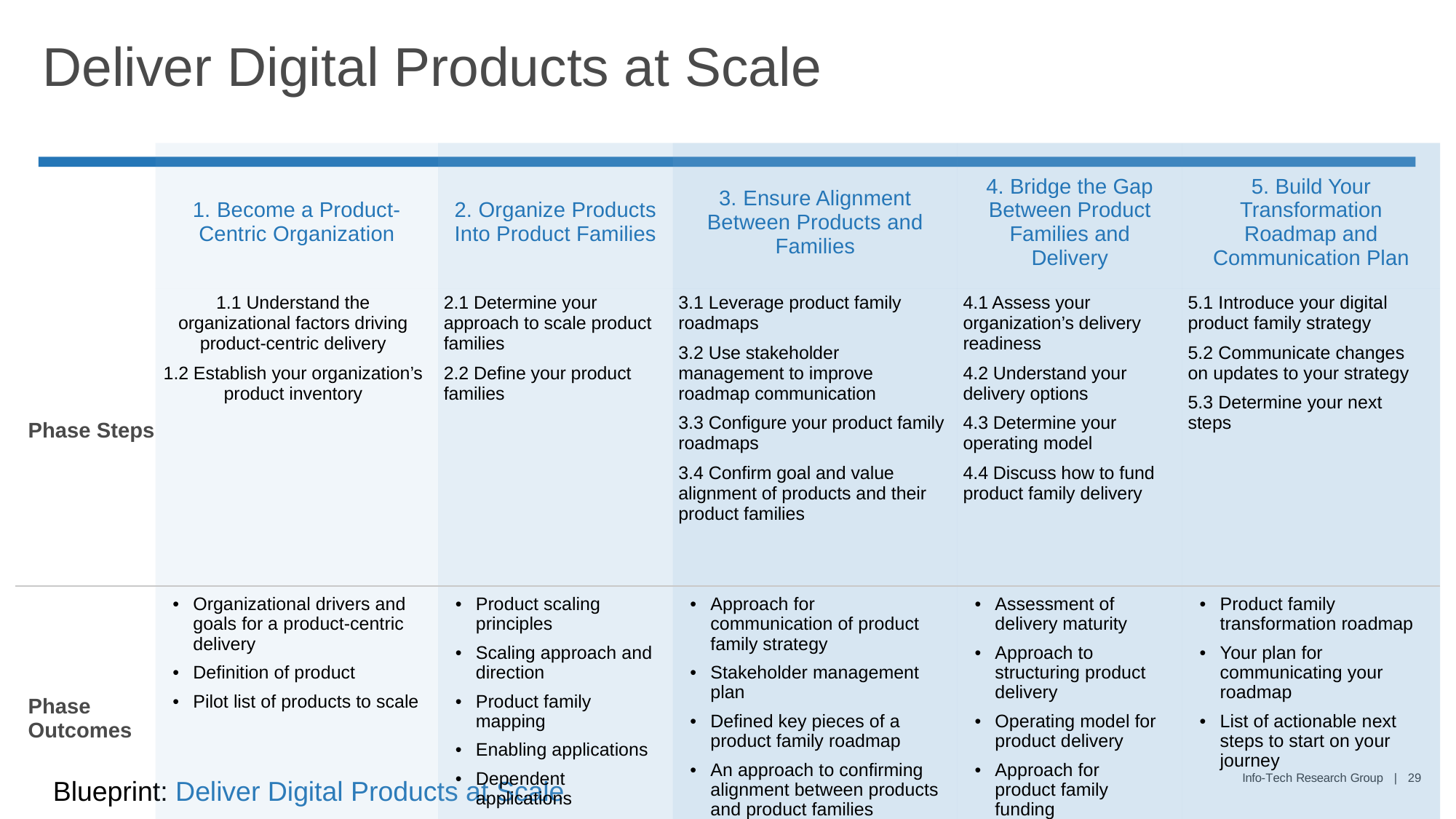

# Deliver Digital Products at Scale​
|  | 1. Become a Product-Centric Organization | 2. Organize Products Into Product Families | 3. Ensure Alignment Between Products and Families | 4. Bridge the Gap Between Product Families and Delivery | 5. Build Your Transformation Roadmap and Communication Plan |
| --- | --- | --- | --- | --- | --- |
| Phase Steps | 1.1 Understand the organizational factors driving product-centric delivery 1.2 Establish your organization’s product inventory | 2.1 Determine your approach to scale product families 2.2 Define your product families | 3.1 Leverage product family roadmaps 3.2 Use stakeholder management to improve roadmap communication 3.3 Configure your product family roadmaps 3.4 Confirm goal and value alignment of products and their product families | 4.1 Assess your organization’s delivery readiness 4.2 Understand your delivery options 4.3 Determine your operating model 4.4 Discuss how to fund product family delivery | 5.1 Introduce your digital product family strategy 5.2 Communicate changes on updates to your strategy 5.3 Determine your next steps |
| Phase Outcomes | Organizational drivers and goals for a product-centric delivery Definition of product Pilot list of products to scale | Product scaling principles Scaling approach and direction Product family mapping Enabling applications Dependent applications Product family canvas | Approach for communication of product family strategy Stakeholder management plan Defined key pieces of a product family roadmap An approach to confirming alignment between products and product families | Assessment of delivery maturity Approach to structuring product delivery Operating model for product delivery Approach for product family funding | Product family transformation roadmap Your plan for communicating your roadmap List of actionable next steps to start on your journey |

Blueprint: Deliver Digital Products at Scale​